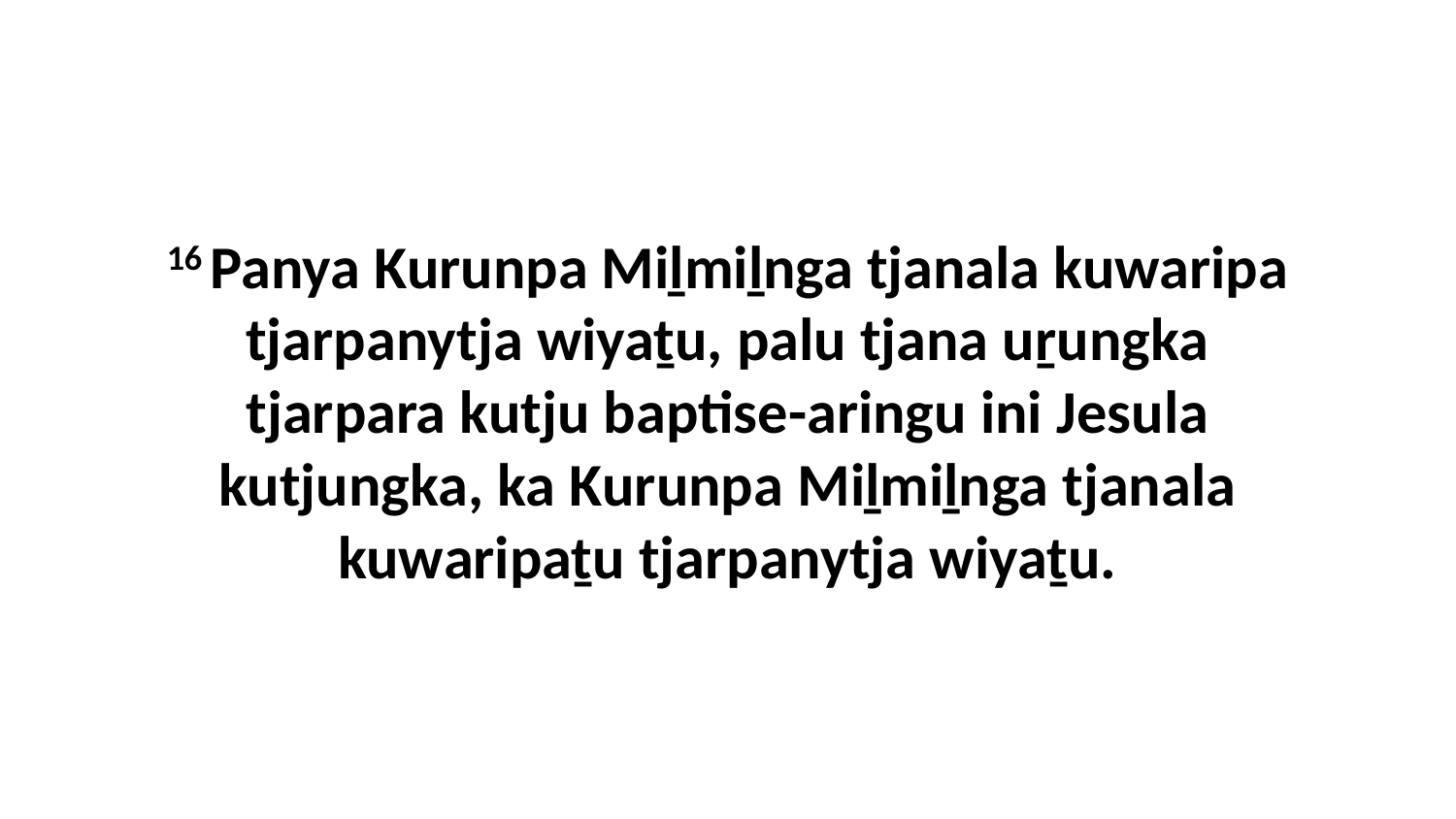

16 Panya Kurunpa Miḻmiḻnga tjanala kuwaripa tjarpanytja wiyaṯu, palu tjana uṟungka tjarpara kutju baptise-aringu ini Jesula kutjungka, ka Kurunpa Miḻmiḻnga tjanala kuwaripaṯu tjarpanytja wiyaṯu.